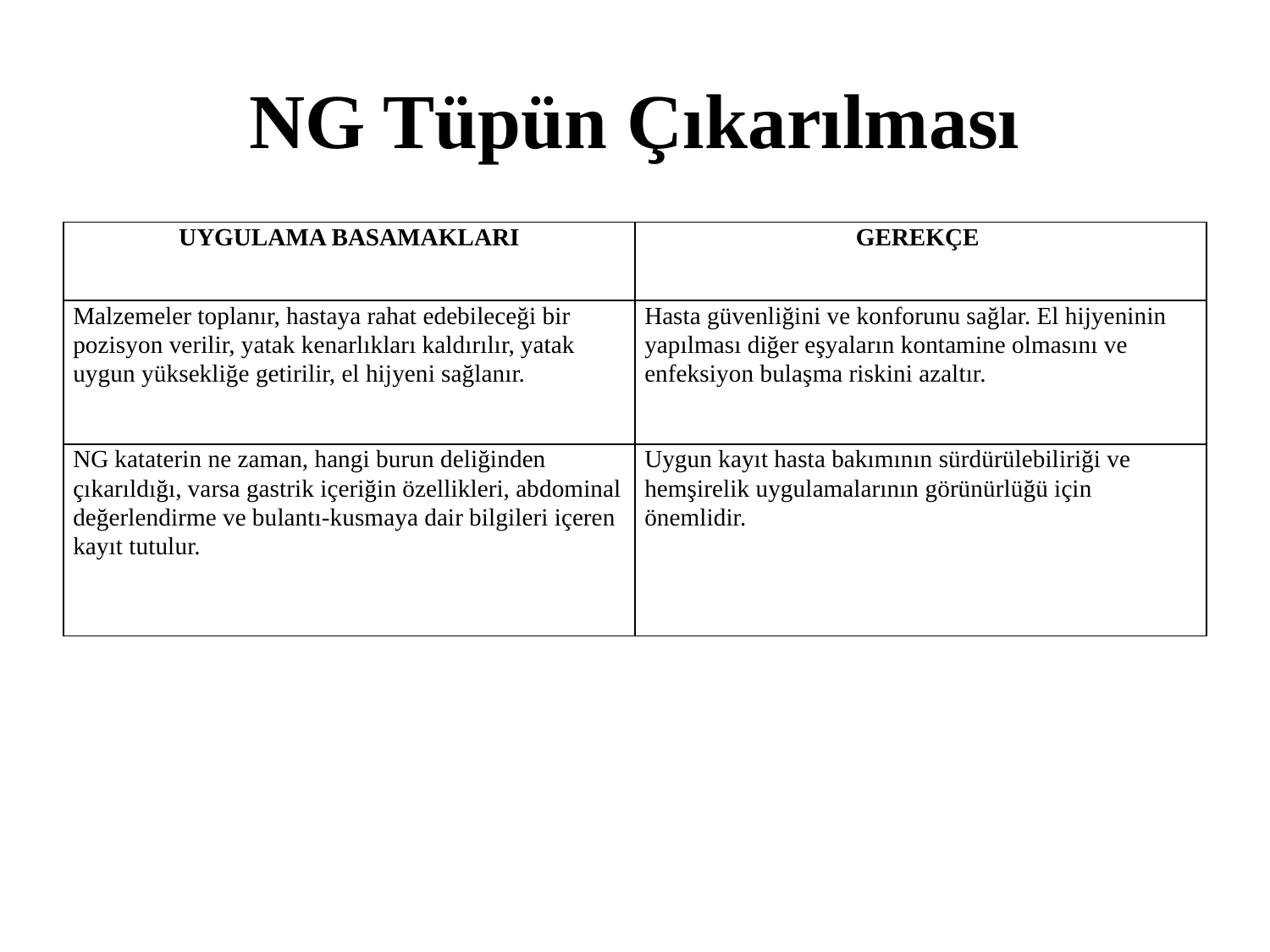

# NG Tüpün Çıkarılması
| UYGULAMA BASAMAKLARI | GEREKÇE |
| --- | --- |
| Malzemeler toplanır, hastaya rahat edebileceği bir pozisyon verilir, yatak kenarlıkları kaldırılır, yatak uygun yüksekliğe getirilir, el hijyeni sağlanır. | Hasta güvenliğini ve konforunu sağlar. El hijyeninin yapılması diğer eşyaların kontamine olmasını ve enfeksiyon bulaşma riskini azaltır. |
| NG kataterin ne zaman, hangi burun deliğinden çıkarıldığı, varsa gastrik içeriğin özellikleri, abdominal değerlendirme ve bulantı-kusmaya dair bilgileri içeren kayıt tutulur. | Uygun kayıt hasta bakımının sürdürülebiliriği ve hemşirelik uygulamalarının görünürlüğü için önemlidir. |